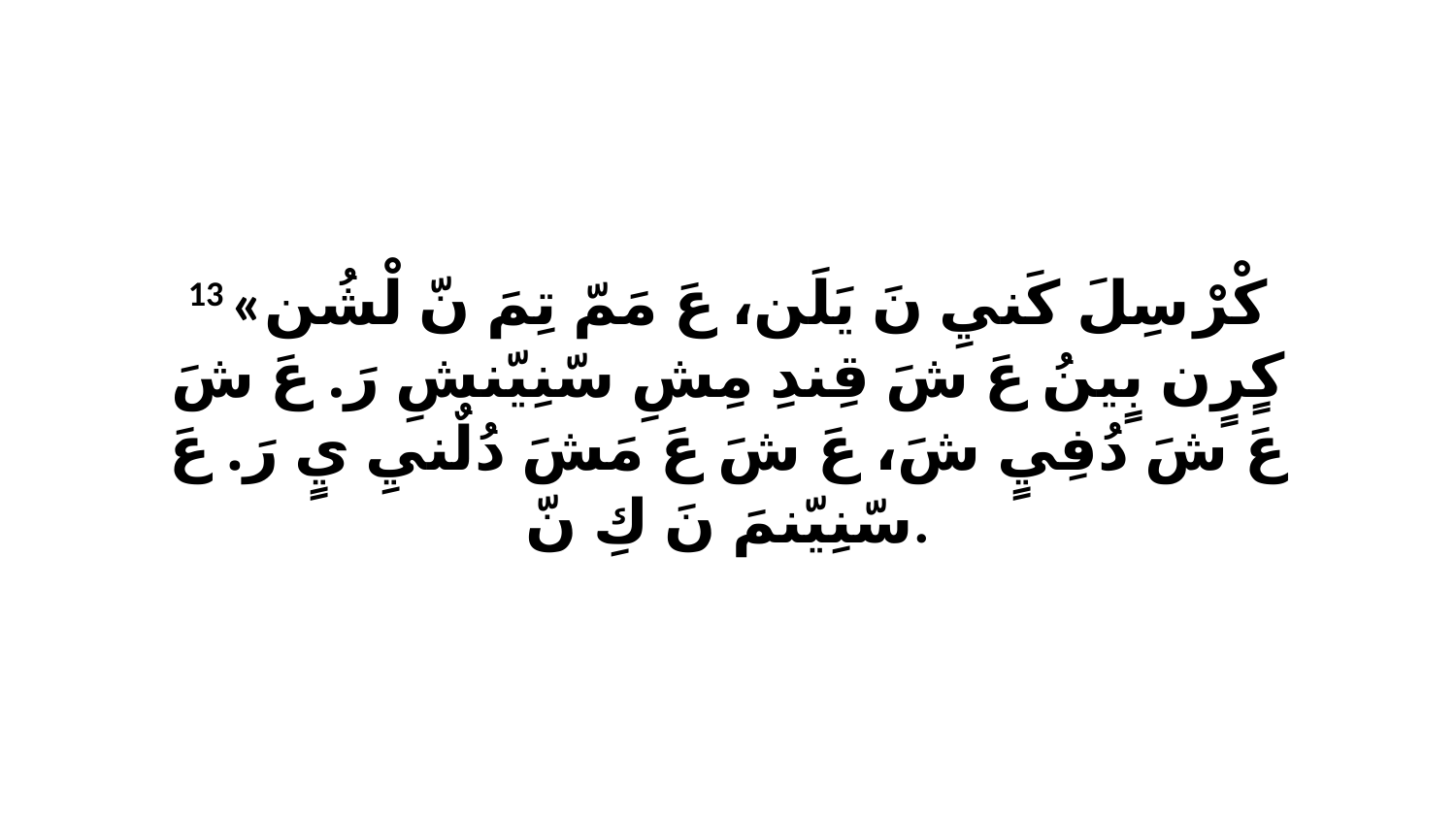

13 «كْرْ سِلَ كَنيِ نَ يَلَن، عَ مَمّ تِمَ نّ لْشُن كٍرٍن بٍينُ عَ شَ قِندِ مِشِ سّنِيّنشِ رَ. عَ شَ عَ شَ دُفِيٍ شَ، عَ شَ عَ مَشَ دُلٌنيِ يٍ رَ. عَ سّنِيّنمَ نَ كِ نّ.